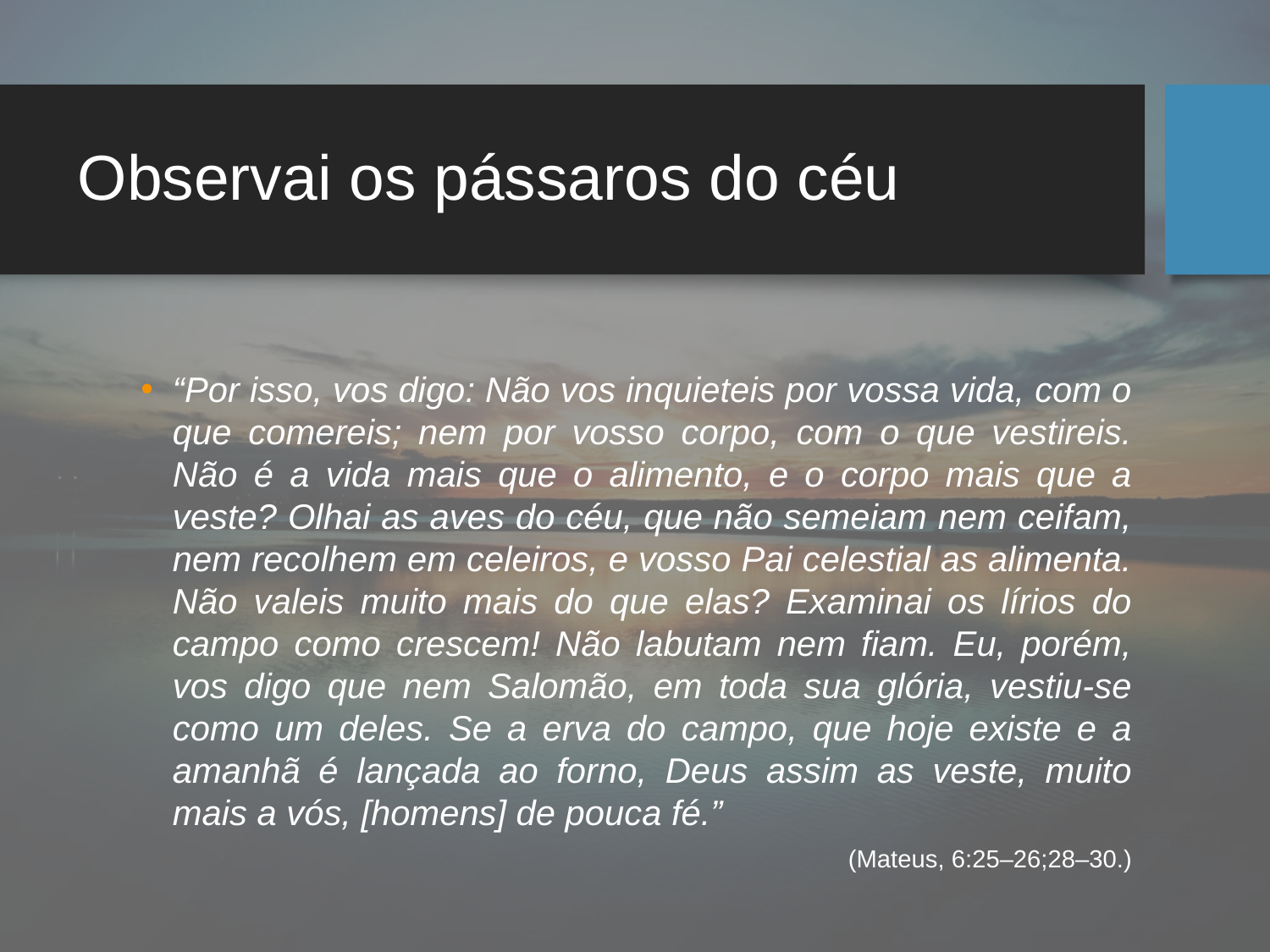

# Observai os pássaros do céu
“Por isso, vos digo: Não vos inquieteis por vossa vida, com o que comereis; nem por vosso corpo, com o que vestireis. Não é a vida mais que o alimento, e o corpo mais que a veste? Olhai as aves do céu, que não semeiam nem ceifam, nem recolhem em celeiros, e vosso Pai celestial as alimenta. Não valeis muito mais do que elas? Examinai os lírios do campo como crescem! Não labutam nem fiam. Eu, porém, vos digo que nem Salomão, em toda sua glória, vestiu-se como um deles. Se a erva do campo, que hoje existe e a amanhã é lançada ao forno, Deus assim as veste, muito mais a vós, [homens] de pouca fé.”
(Mateus, 6:25–26;28–30.)